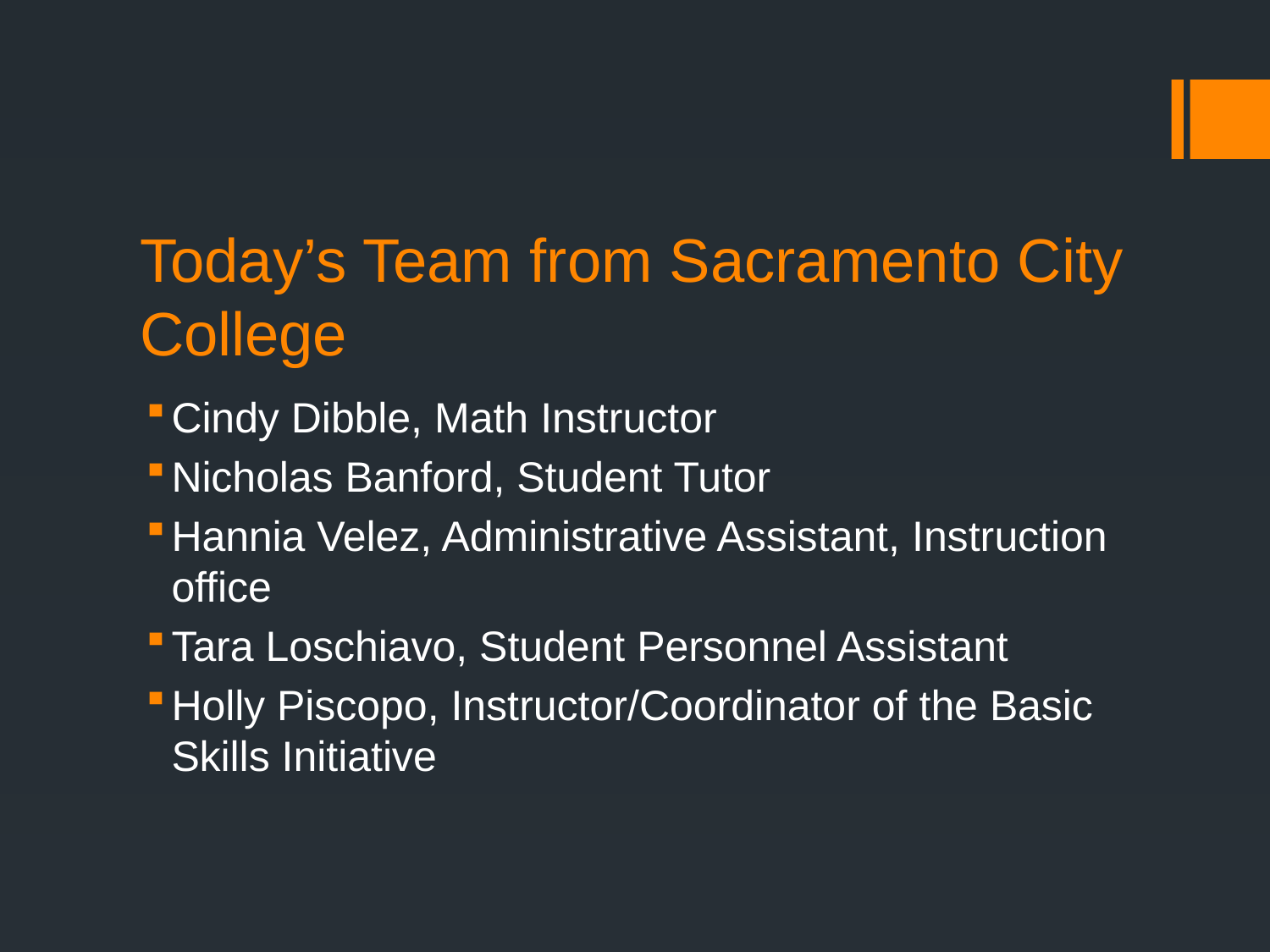

# Today’s Team from Sacramento City College
Cindy Dibble, Math Instructor
Nicholas Banford, Student Tutor
Hannia Velez, Administrative Assistant, Instruction office
Tara Loschiavo, Student Personnel Assistant
Holly Piscopo, Instructor/Coordinator of the Basic Skills Initiative